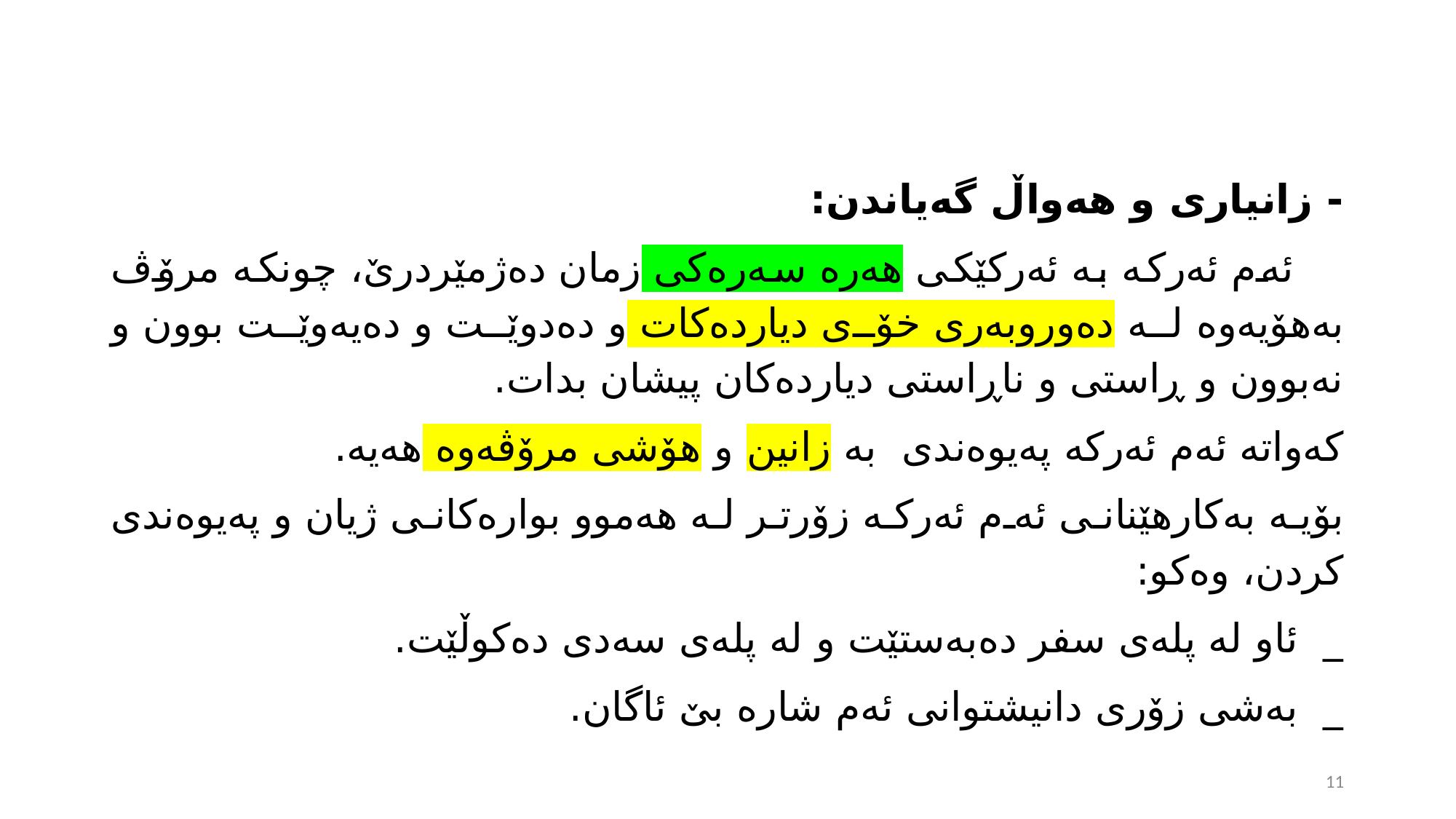

- زانیاری و هەواڵ گەیاندن:
    ئەم ئەركە بە ئەركێكی هەرە سەرەكی زمان دەژمێردرێ‌، چونكە مرۆڤ بەهۆیەوە لە دەوروبەری خۆی دیاردەكات و دەدوێت و دەیەوێت بوون و نەبوون و ڕاستی و ناڕاستی دیاردەكان پیشان بدات.
كەواتە ئەم ئەركە پەیوەندی  بە زانین و هۆشی مرۆڤەوە هەیە.
بۆیە بەكارهێنانی ئەم ئەركە زۆرتر لە هەموو بوارەكانی ژیان و پەیوەندی كردن، وەكو:
_  ئاو لە پلەی سفر دەبەستێت و لە پلەی سەدی دەكوڵێت.
_  بەشی زۆری دانیشتوانی ئەم شارە بێ ئاگان.

11